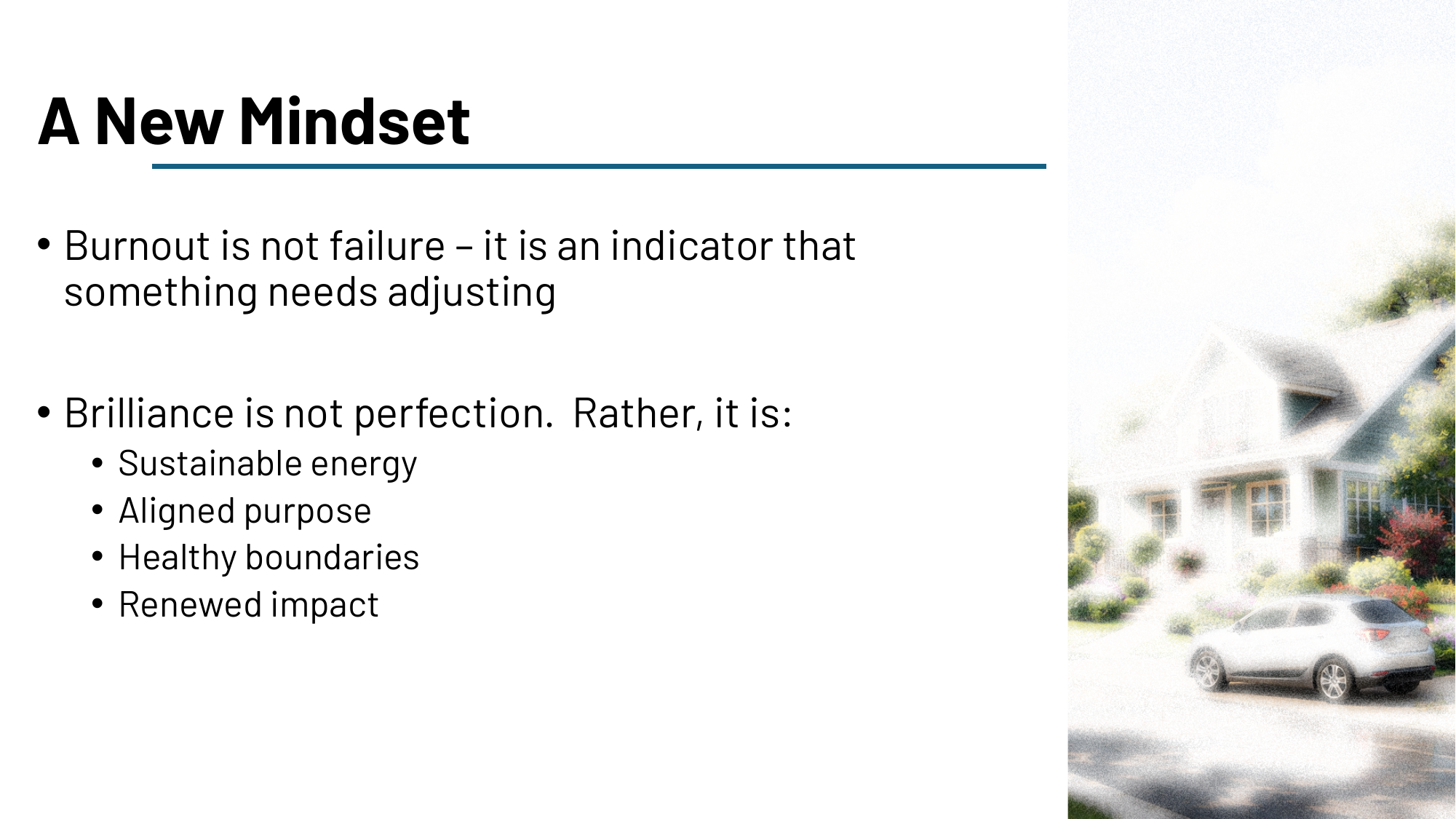

# A New Mindset
Burnout is not failure – it is an indicator that something needs adjusting

Brilliance is not perfection.  Rather, it is:
Sustainable energy
Aligned purpose
Healthy boundaries
Renewed impact